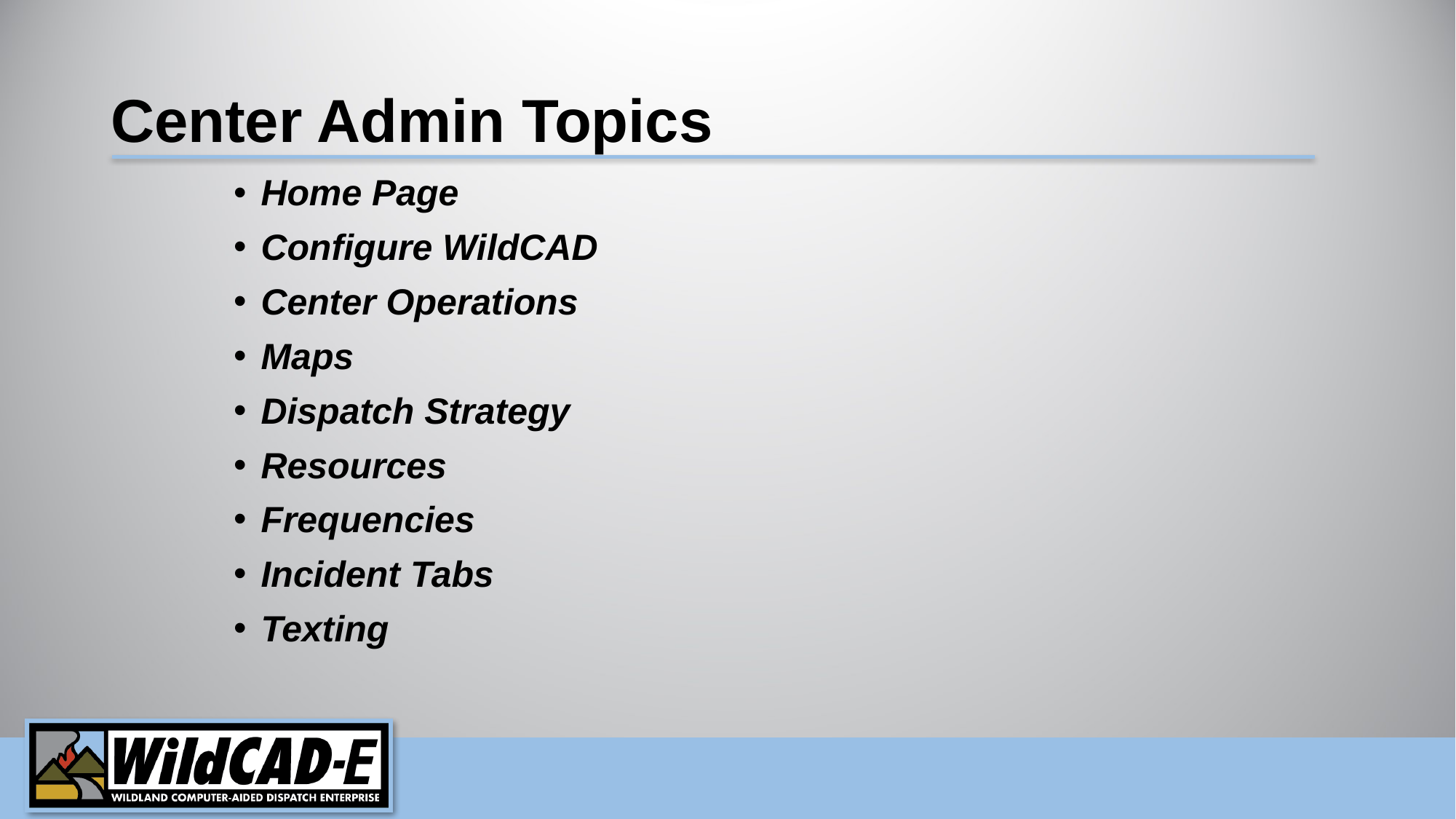

# Center Admin Topics
Home Page
Configure WildCAD
Center Operations
Maps
Dispatch Strategy
Resources
Frequencies
Incident Tabs
Texting